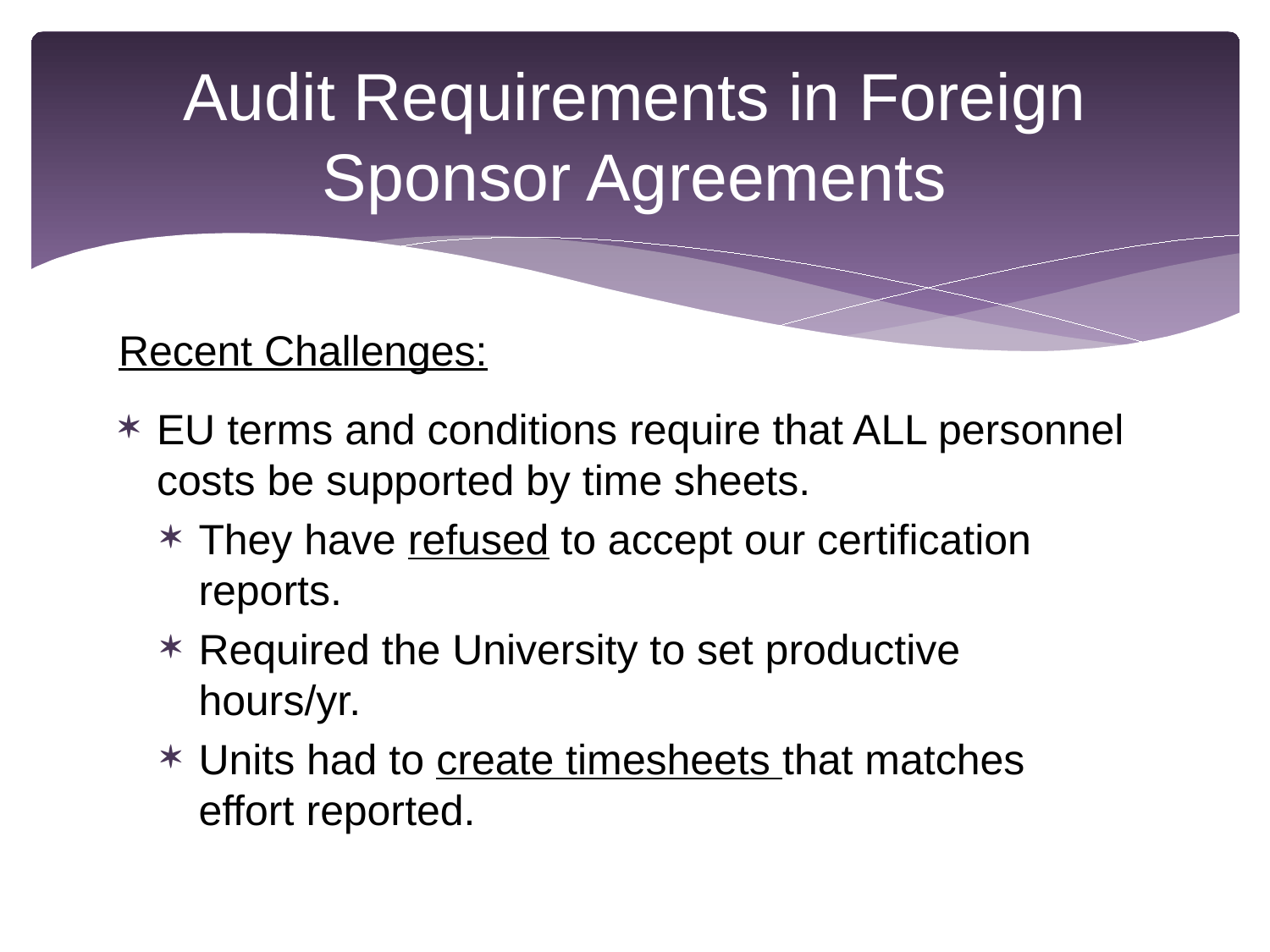

# Audit Requirements in Foreign Sponsor Agreements
Recent Challenges:

EU terms and conditions require that ALL personnel costs be supported by time sheets.
They have refused to accept our certification reports.
Required the University to set productive hours/yr.
Units had to create timesheets that matches effort reported.